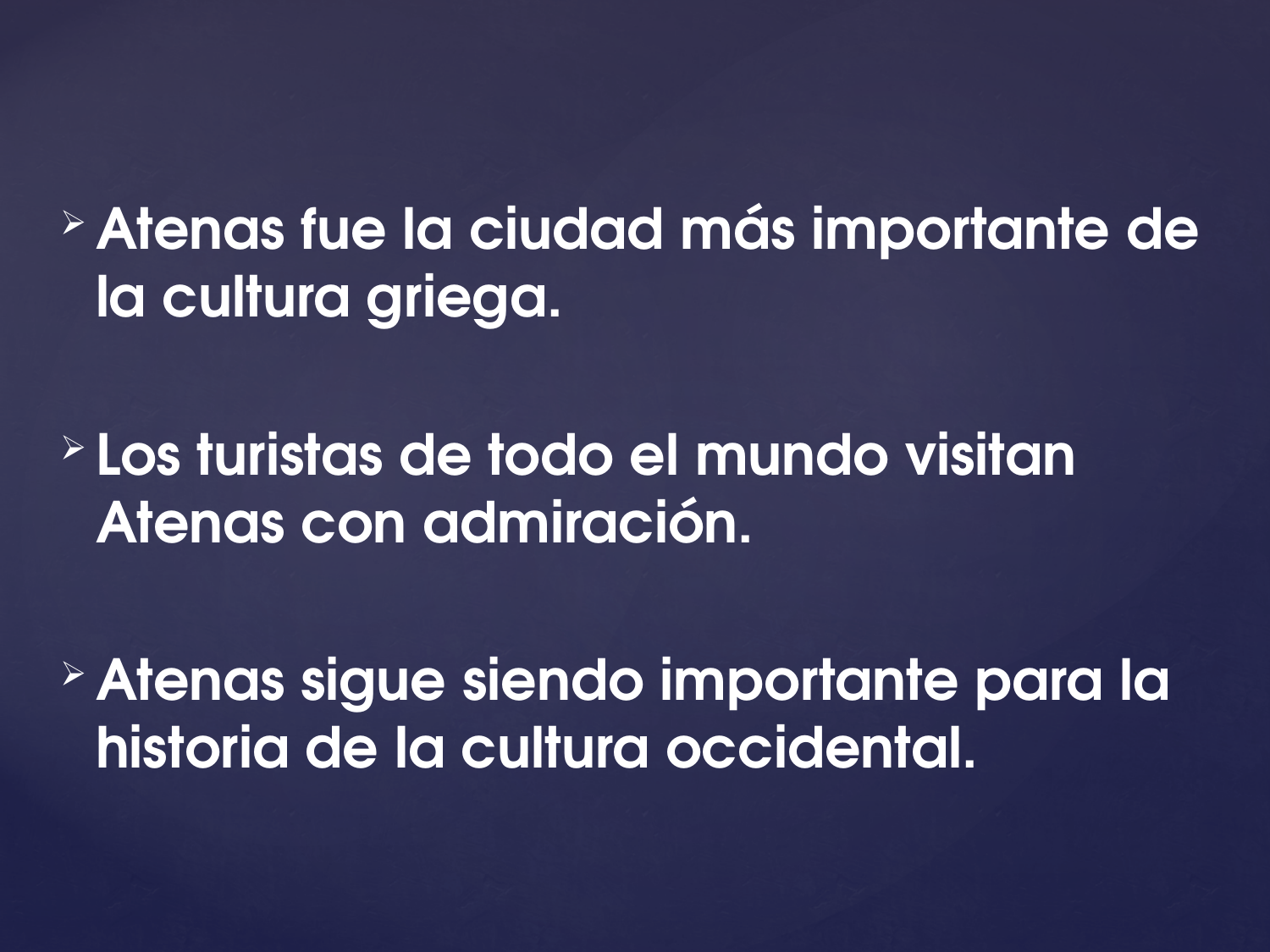

Atenas fue la ciudad más importante de la cultura griega.

Los turistas de todo el mundo visitan Atenas con admiración.

Atenas sigue siendo importante para la historia de la cultura occidental.